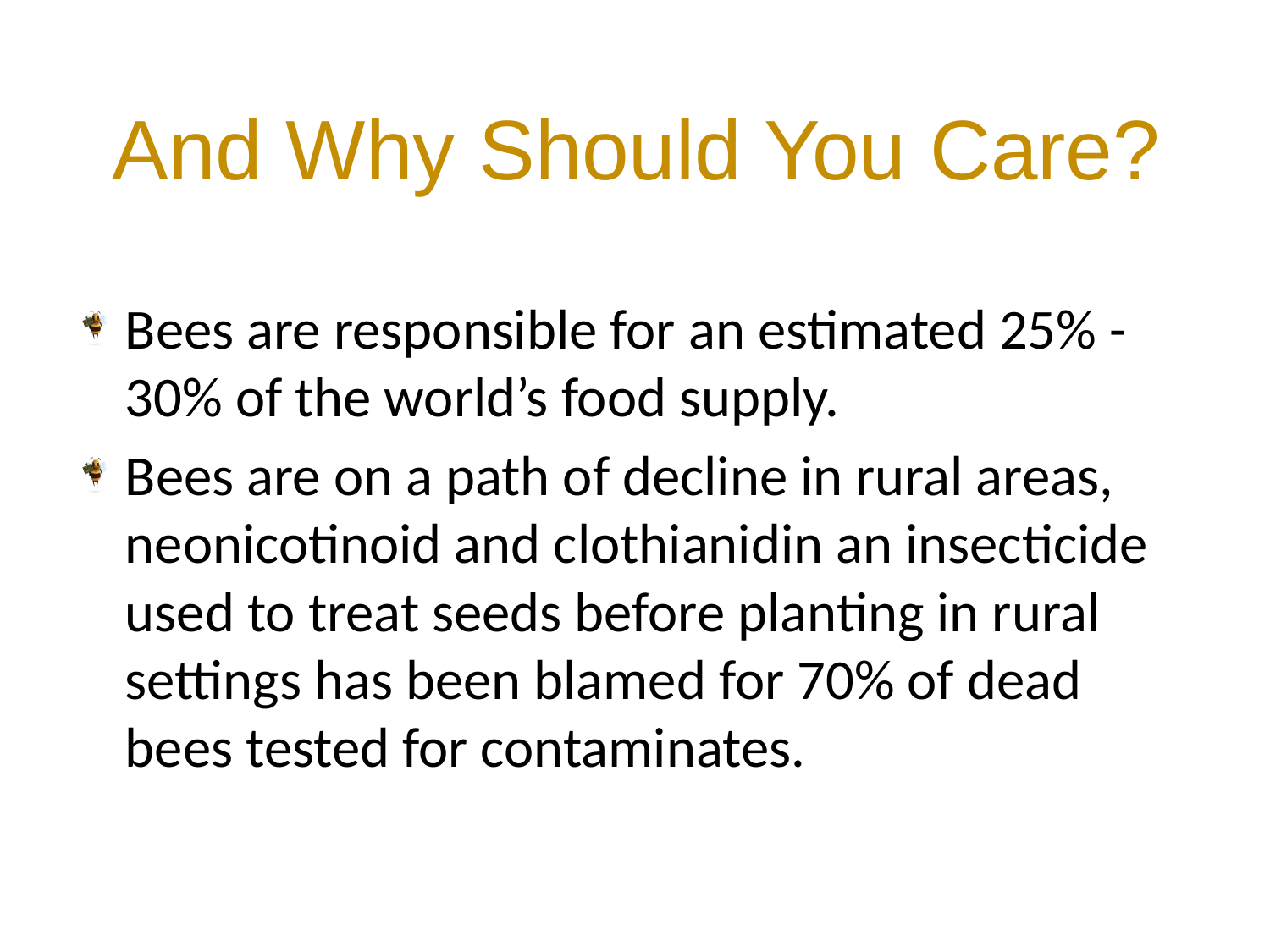

# And Why Should You Care?
Bees are responsible for an estimated 25% - 30% of the world’s food supply.
Bees are on a path of decline in rural areas, neonicotinoid and clothianidin an insecticide used to treat seeds before planting in rural settings has been blamed for 70% of dead bees tested for contaminates.